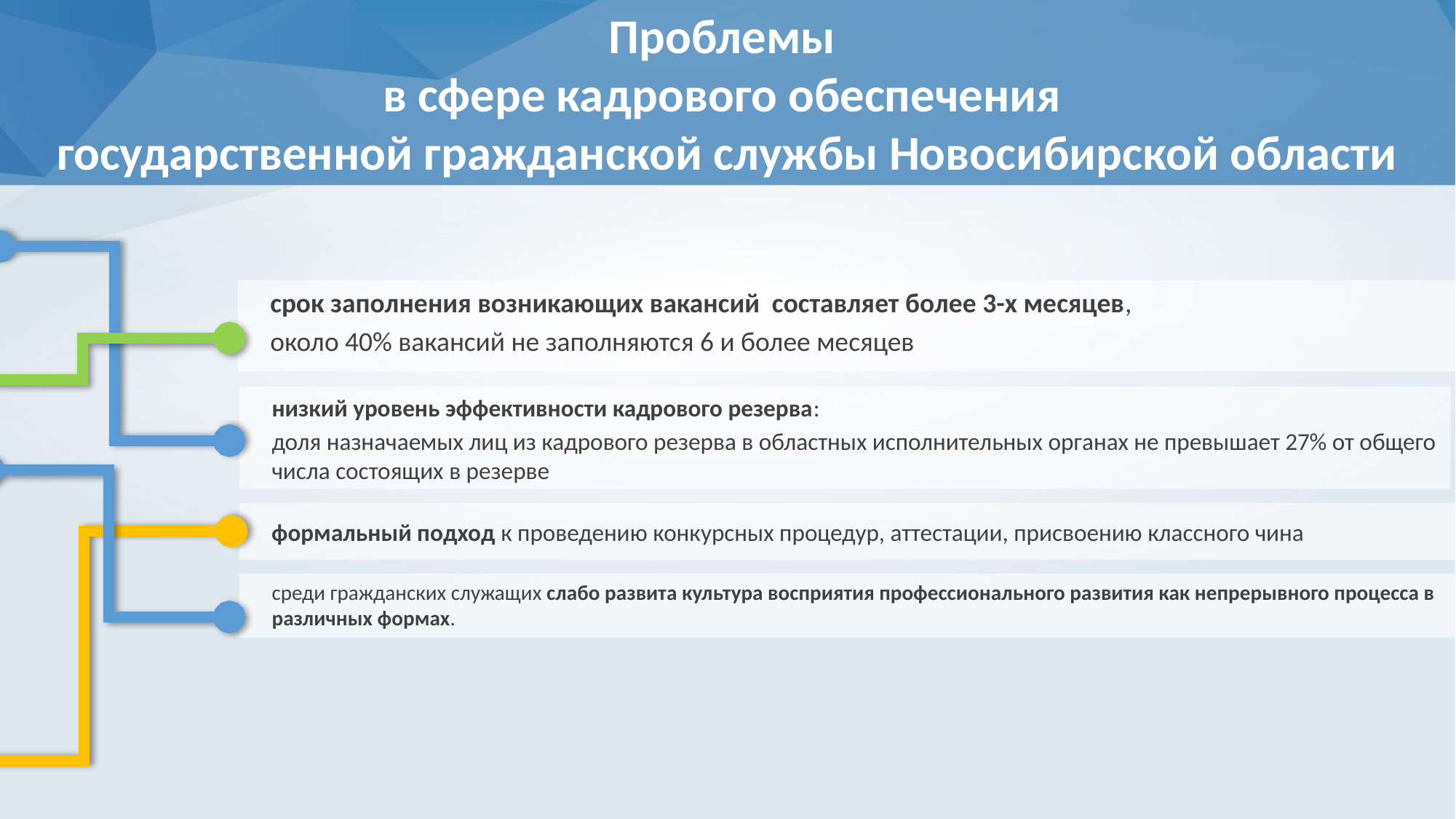

Проблемы
в сфере кадрового обеспечения
государственной гражданской службы Новосибирской области
срок заполнения возникающих вакансий  составляет более 3-х месяцев,
около 40% вакансий не заполняются 6 и более месяцев

низкий уровень эффективности кадрового резерва:
доля назначаемых лиц из кадрового резерва в областных исполнительных органах не превышает 27% от общего числа состоящих в резерве

формальный подход к проведению конкурсных процедур, аттестации, присвоению классного чина

среди гражданских служащих слабо развита культура восприятия профессионального развития как непрерывного процесса в различных формах.